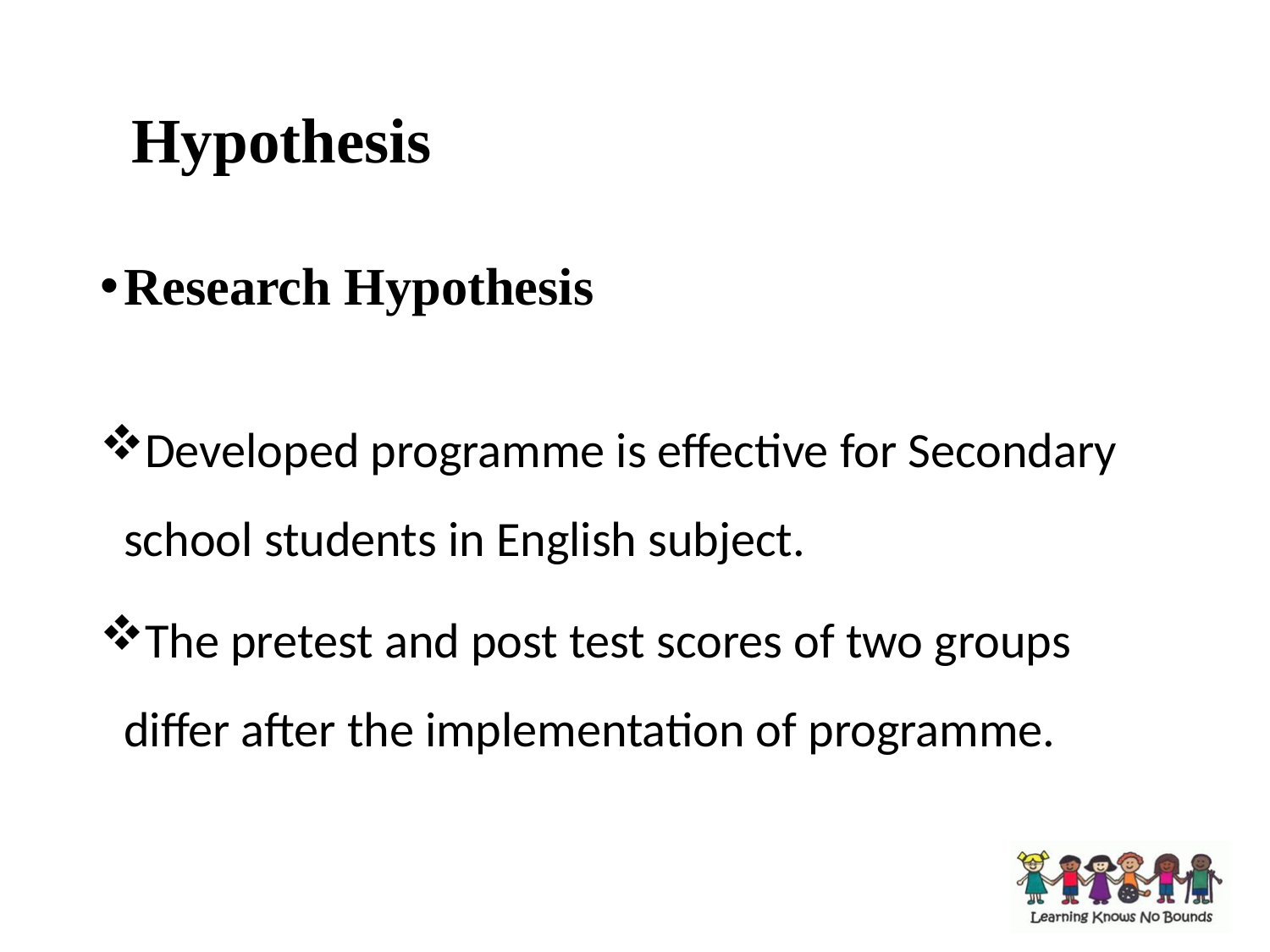

# Hypothesis
Research Hypothesis

Developed programme is effective for Secondary school students in English subject.
The pretest and post test scores of two groups differ after the implementation of programme.